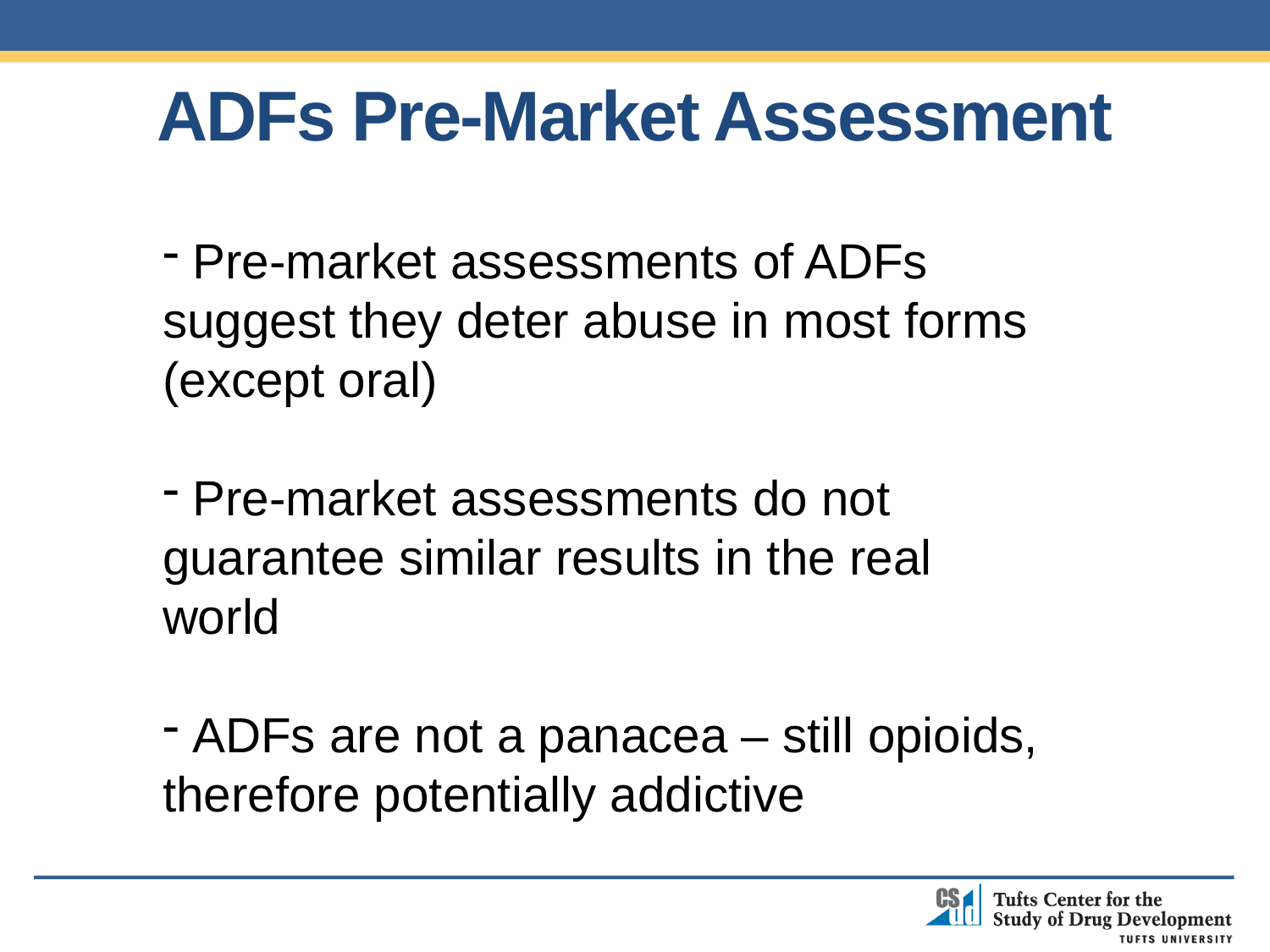

ADFs Pre-Market Assessment
 Pre-market assessments of ADFs suggest they deter abuse in most forms (except oral)

 Pre-market assessments do not guarantee similar results in the real world

 ADFs are not a panacea – still opioids, therefore potentially addictive